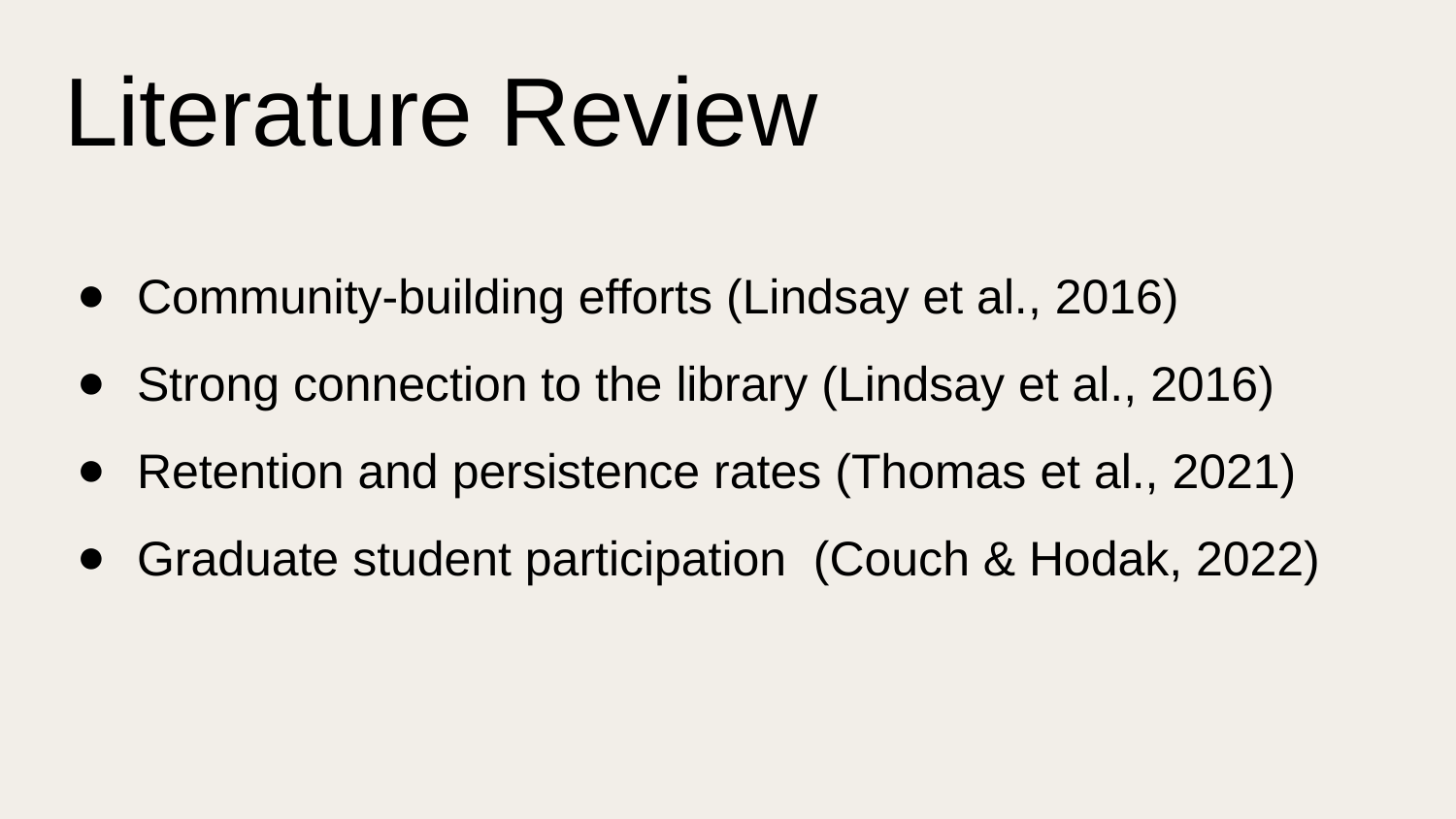

# Literature Review
Community-building efforts (Lindsay et al., 2016)
Strong connection to the library (Lindsay et al., 2016)
Retention and persistence rates (Thomas et al., 2021)
Graduate student participation  (Couch & Hodak, 2022)